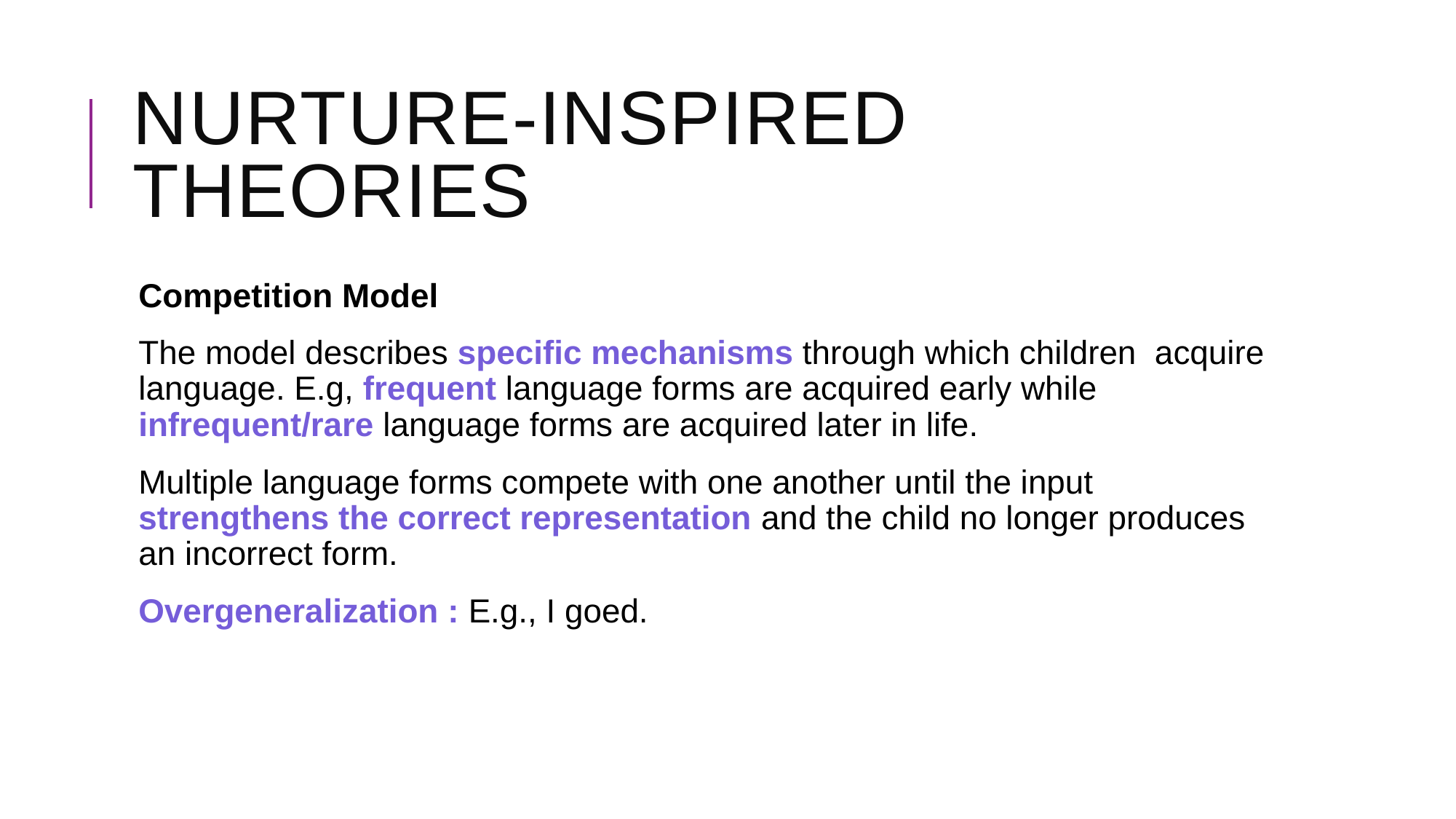

# Nurture-inspired Theories
Competition Model
The model describes specific mechanisms through which children  acquire language. E.g, frequent language forms are acquired early while infrequent/rare language forms are acquired later in life.
Multiple language forms compete with one another until the input strengthens the correct representation and the child no longer produces an incorrect form.
Overgeneralization : E.g., I goed.